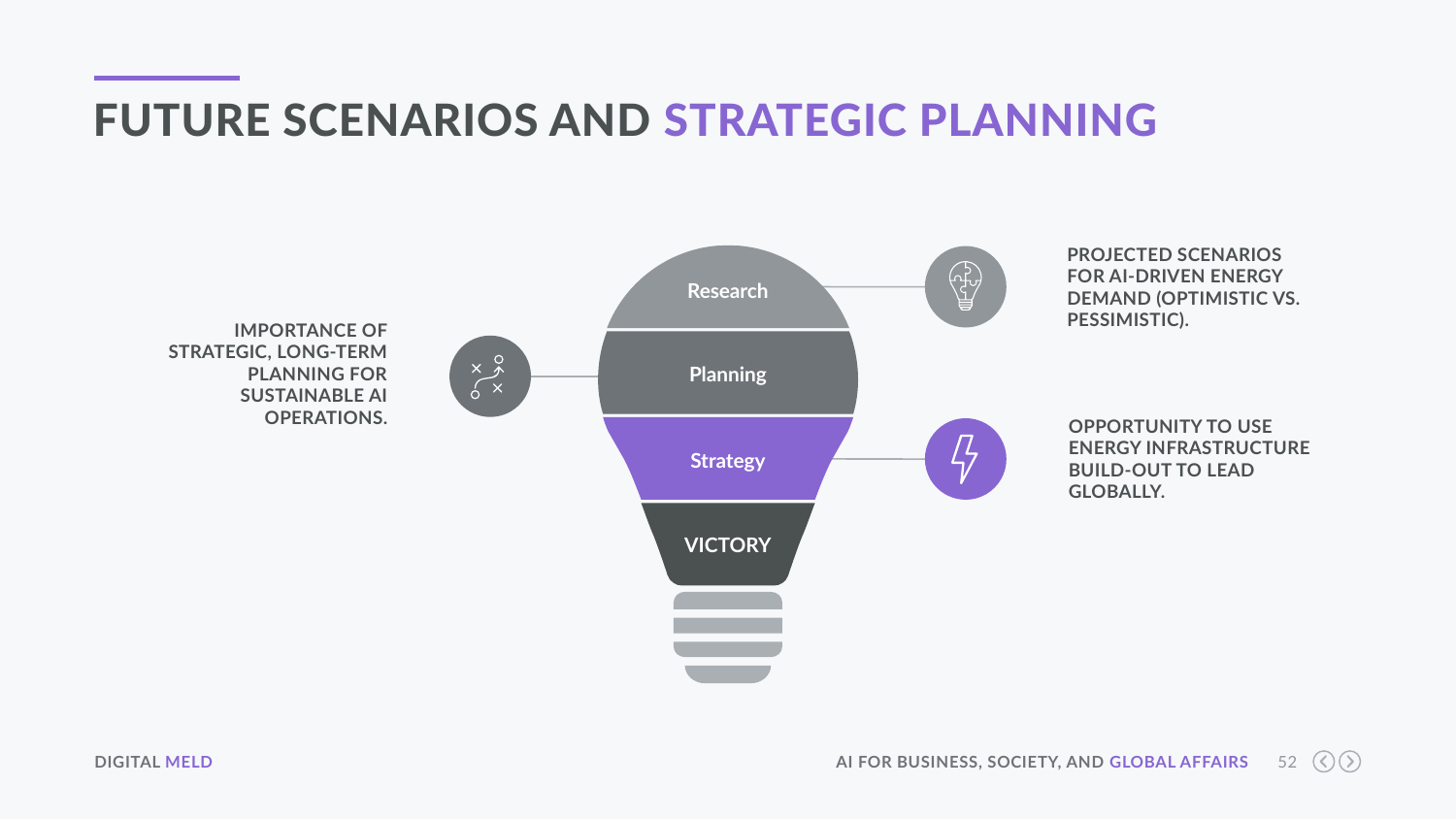

Future Scenarios and STRATEGIC PLANNING
Projected scenarios for AI-driven energy demand (optimistic vs. pessimistic).

Research
Importance of strategic, long-term planning for sustainable AI operations.

Planning
Opportunity to use energy infrastructure build-out to lead globally.

Strategy

VICTORY